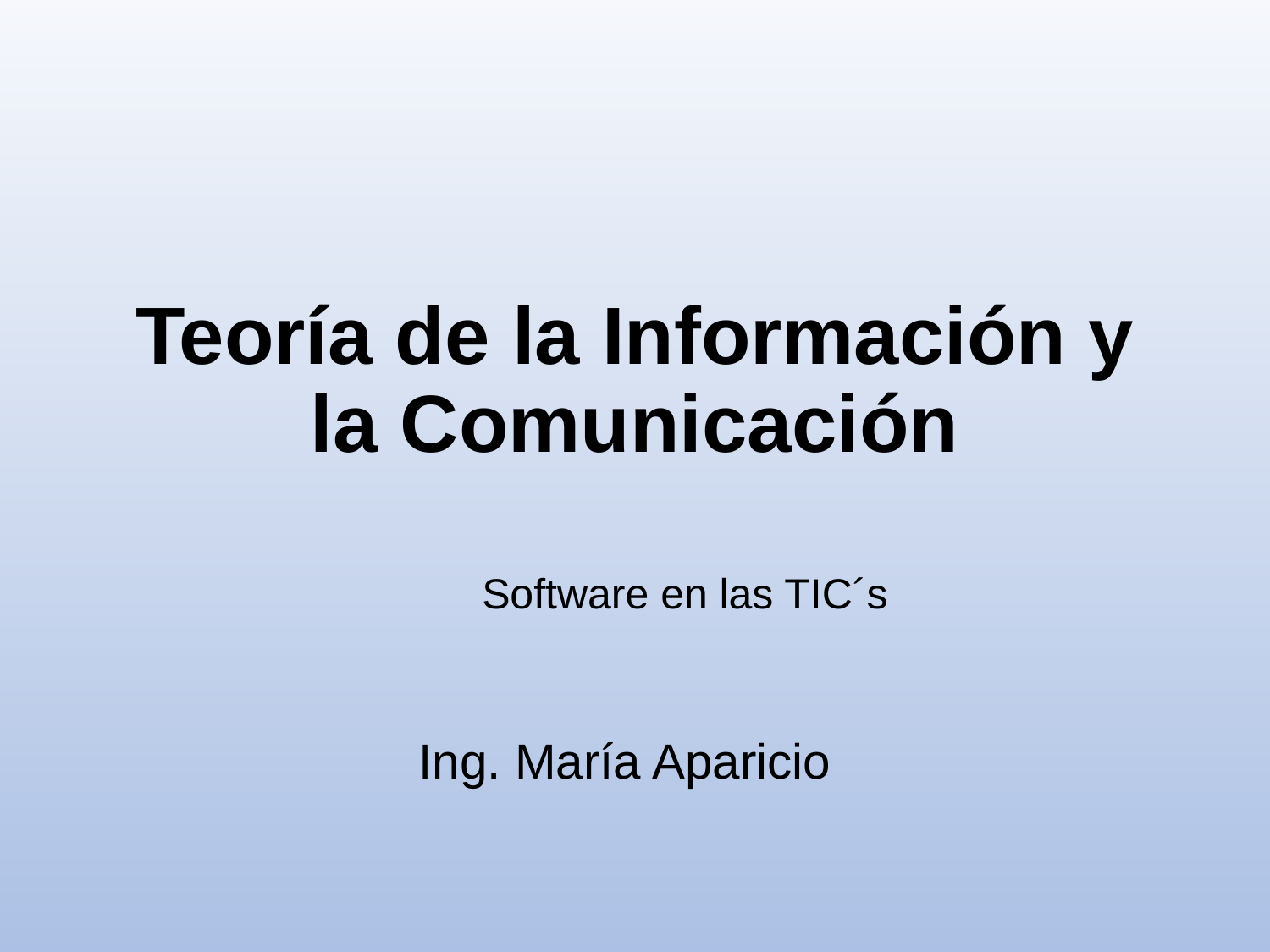

# Teoría de la Información y la Comunicación
Software en las TIC´s
Ing. María Aparicio